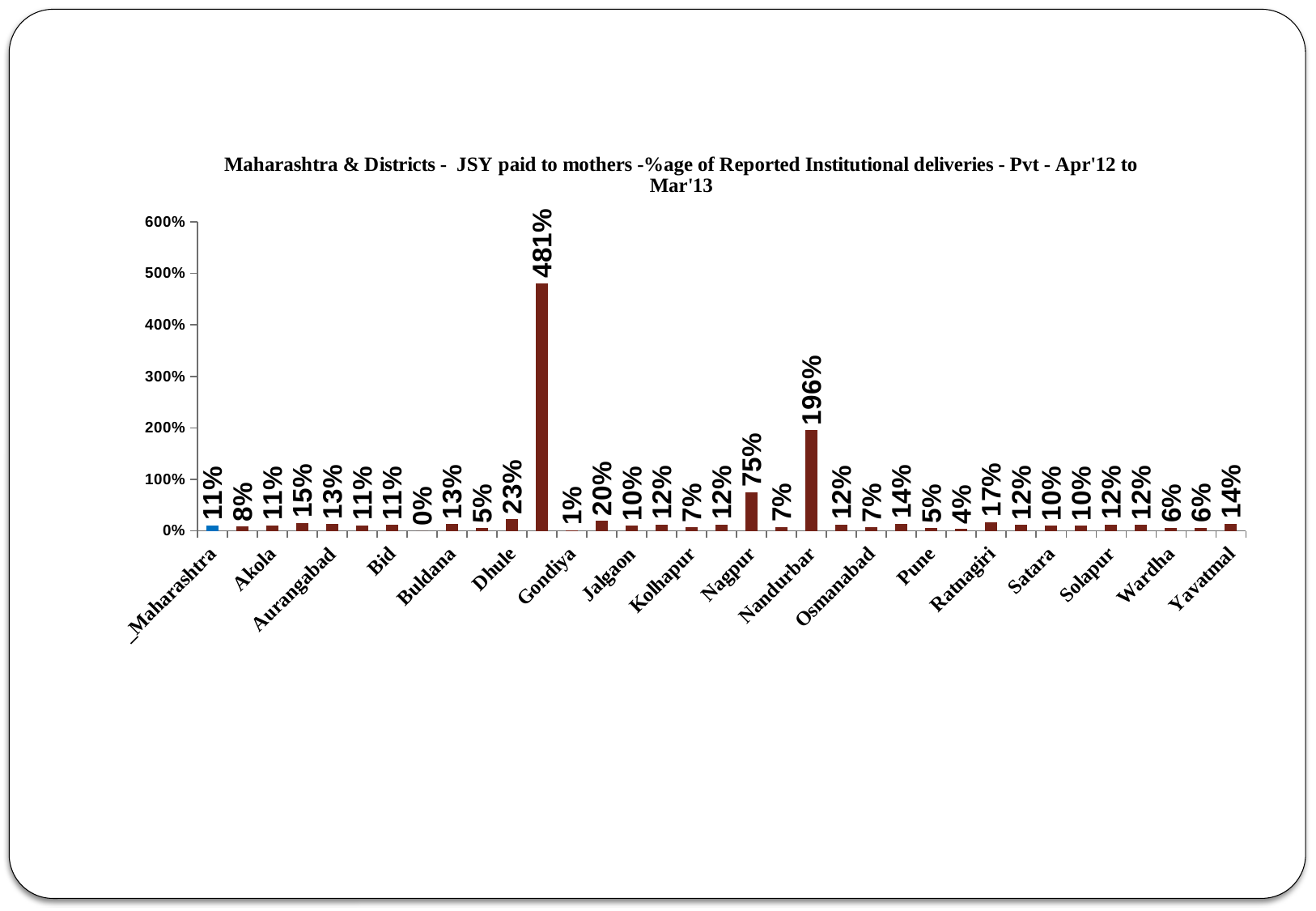

### Chart:

| Category | Maharashtra & Districts -  JSY paid to mothers -%age of Reported Institutional deliveries - Pvt - Apr'12 to Mar'13 |
|---|---|
| _Maharashtra | 0.10583595130514196 |
| Ahmednagar | 0.07965727184574095 |
| Akola | 0.1051923594296476 |
| Amravati | 0.14994158120212986 |
| Aurangabad | 0.1281166692802258 |
| Bhandara | 0.1088777219430486 |
| Bid | 0.11098138864088998 |
| Brihan Mumbai | 0.0 |
| Buldana | 0.1263030303030303 |
| Chandrapur | 0.05451807228915671 |
| Dhule | 0.22642967542503864 |
| Gadchiroli | 4.807565789473689 |
| Gondiya | 0.008762322015334067 |
| Hingoli | 0.1963001027749229 |
| Jalgaon | 0.10274659427201821 |
| Jalna | 0.12197242087794856 |
| Kolhapur | 0.06931543624161111 |
| Latur | 0.12202507890471752 |
| Nagpur | 0.7509421858712193 |
| Nanded | 0.07335435954827552 |
| Nandurbar | 1.9565217391304348 |
| Nashik | 0.12241668664588827 |
| Osmanabad | 0.06877659574468088 |
| Parbhani | 0.13745834595577142 |
| Pune | 0.05454213202334772 |
| Raigarh | 0.03849053257061781 |
| Ratnagiri | 0.17214936652589533 |
| Sangli | 0.11802537806361957 |
| Satara | 0.097851722723544 |
| Sindhudurg | 0.09798270893371748 |
| Solapur | 0.12198153878706128 |
| Thane | 0.11534389602803738 |
| Wardha | 0.06030984876429344 |
| Washim | 0.060572381217004784 |
| Yavatmal | 0.1412131519274384 |